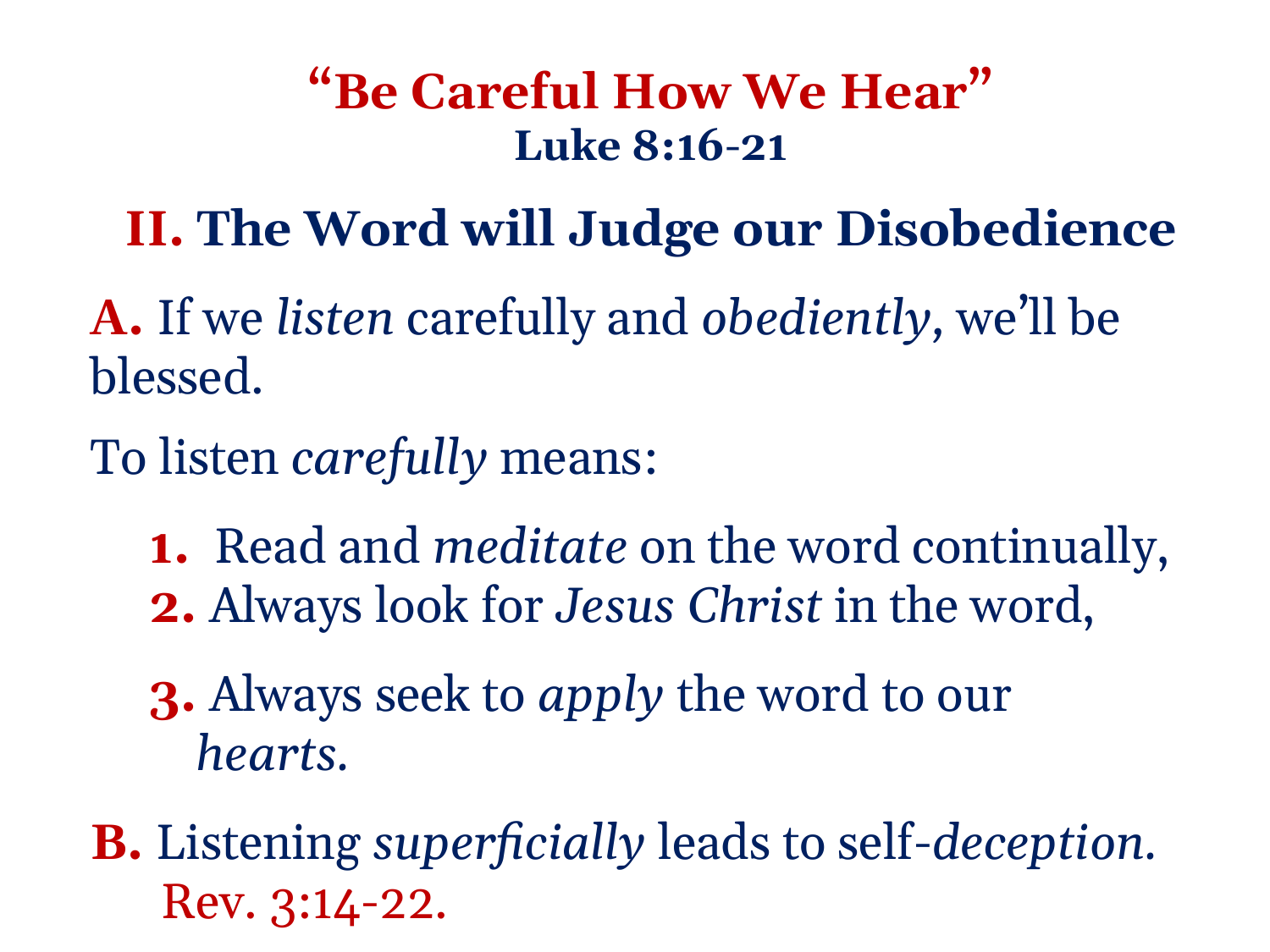

“Be Careful How We Hear”
Luke 8:16-21
II. The Word will Judge our Disobedience

A. If we listen carefully and obediently, we’ll be blessed.

To listen carefully means:
     1.  Read and meditate on the word continually,
     2. Always look for Jesus Christ in the word,
     3. Always seek to apply the word to our
         hearts.

B. Listening superficially leads to self-deception.
      Rev. 3:14-22.